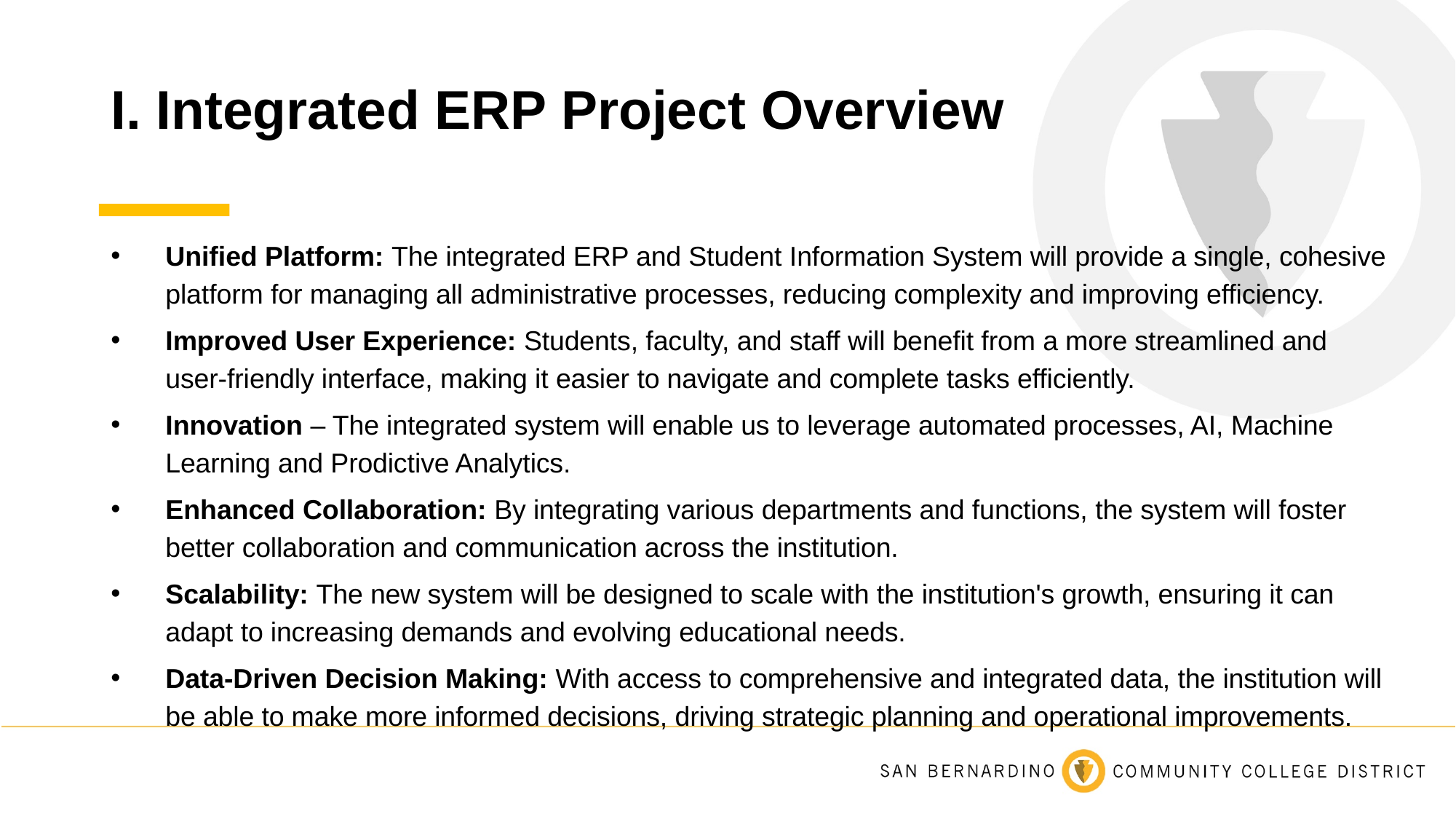

# I. Integrated ERP Project Overview
Unified Platform: The integrated ERP and Student Information System will provide a single, cohesive platform for managing all administrative processes, reducing complexity and improving efficiency.
Improved User Experience: Students, faculty, and staff will benefit from a more streamlined and user-friendly interface, making it easier to navigate and complete tasks efficiently.
Innovation – The integrated system will enable us to leverage automated processes, AI, Machine Learning and Prodictive Analytics.
Enhanced Collaboration: By integrating various departments and functions, the system will foster better collaboration and communication across the institution.
Scalability: The new system will be designed to scale with the institution's growth, ensuring it can adapt to increasing demands and evolving educational needs.
Data-Driven Decision Making: With access to comprehensive and integrated data, the institution will be able to make more informed decisions, driving strategic planning and operational improvements.